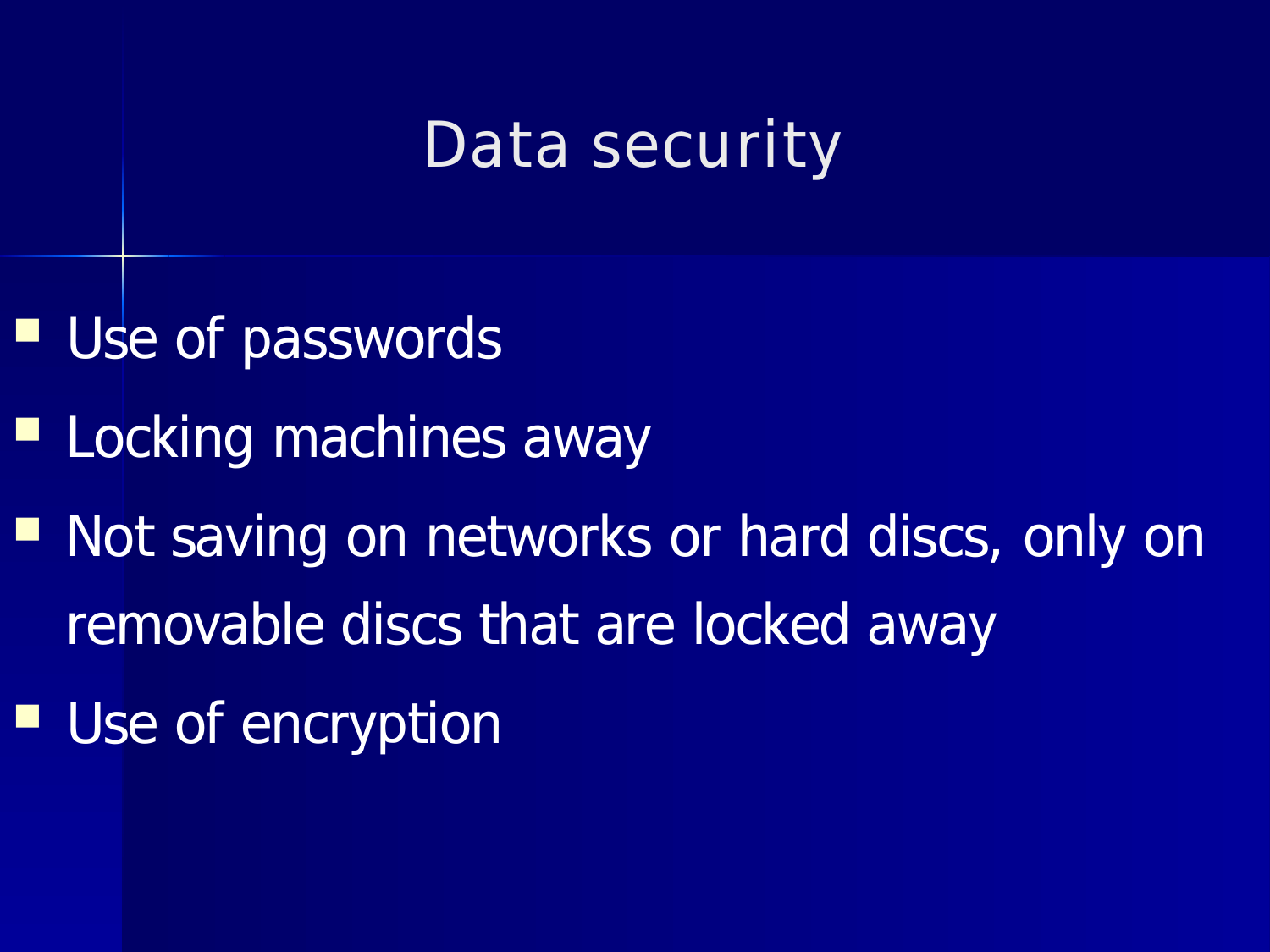

# Data security
Use of passwords
Locking machines away
Not saving on networks or hard discs, only on removable discs that are locked away
Use of encryption